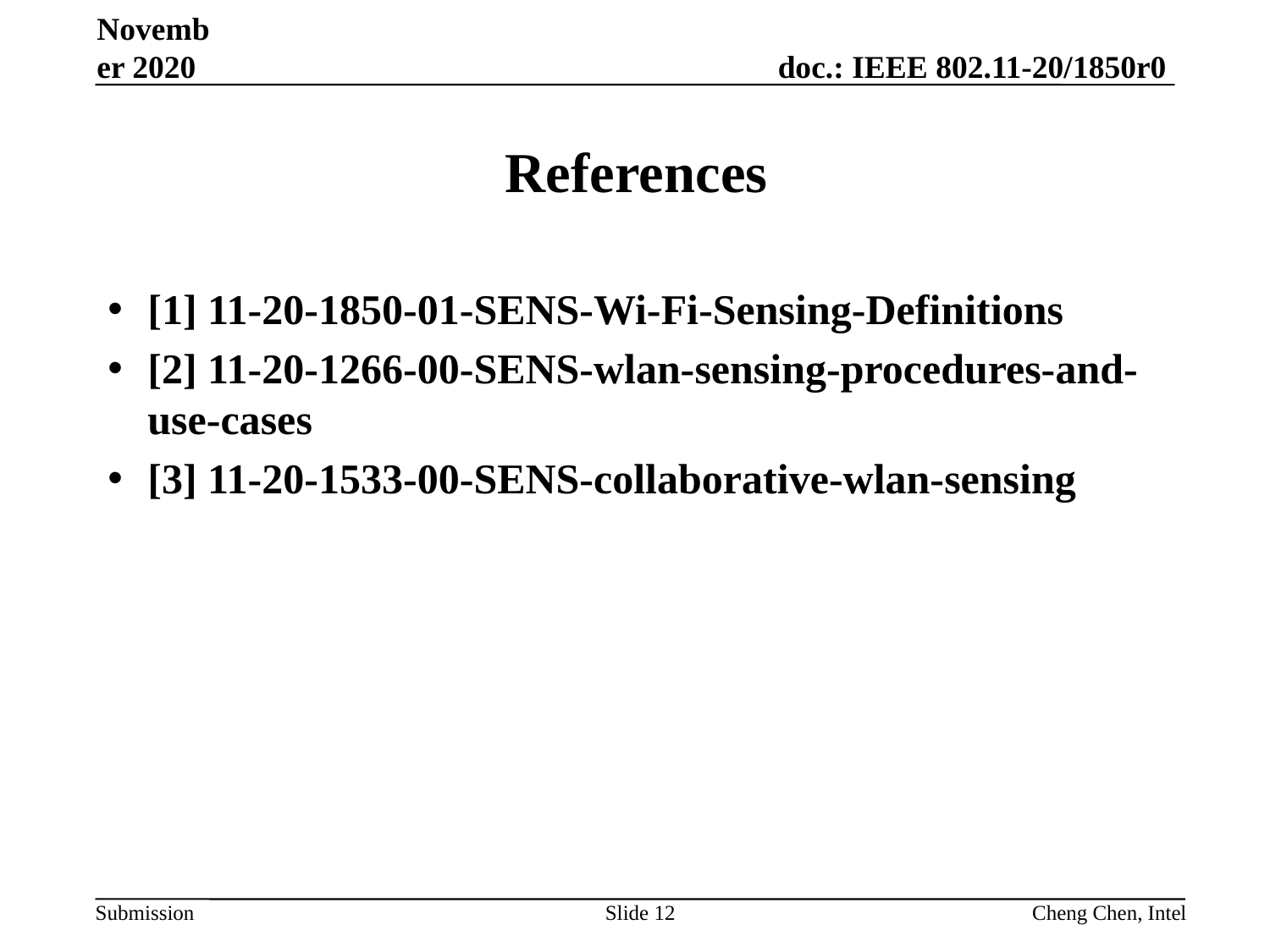

November 2020
# References
[1] 11-20-1850-01-SENS-Wi-Fi-Sensing-Definitions
[2] 11-20-1266-00-SENS-wlan-sensing-procedures-and-use-cases
[3] 11-20-1533-00-SENS-collaborative-wlan-sensing

Slide 12
Cheng Chen, Intel